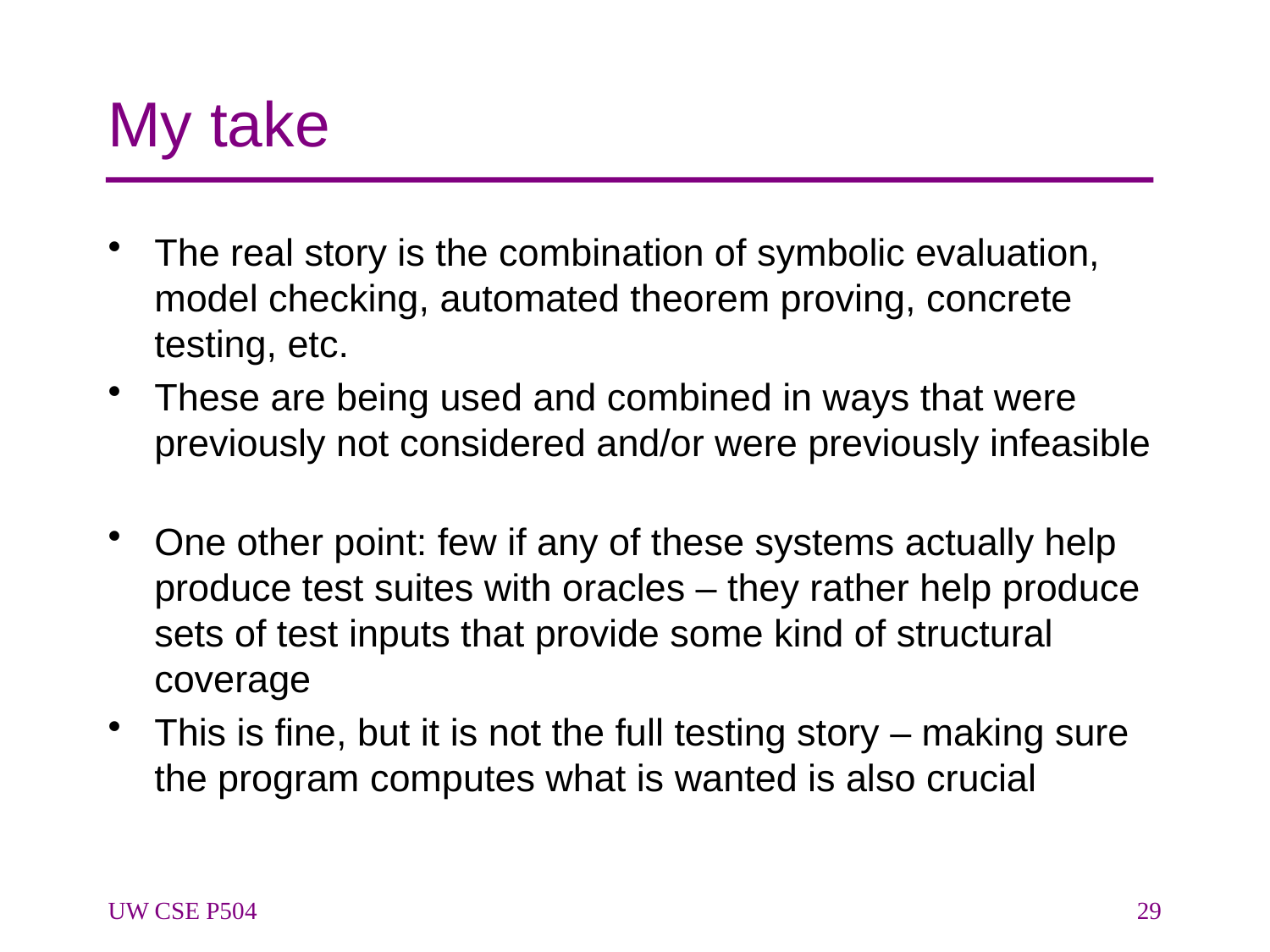

# My take
The real story is the combination of symbolic evaluation, model checking, automated theorem proving, concrete testing, etc.
These are being used and combined in ways that were previously not considered and/or were previously infeasible
One other point: few if any of these systems actually help produce test suites with oracles – they rather help produce sets of test inputs that provide some kind of structural coverage
This is fine, but it is not the full testing story – making sure  the program computes what is wanted is also crucial

UW CSE P504
29